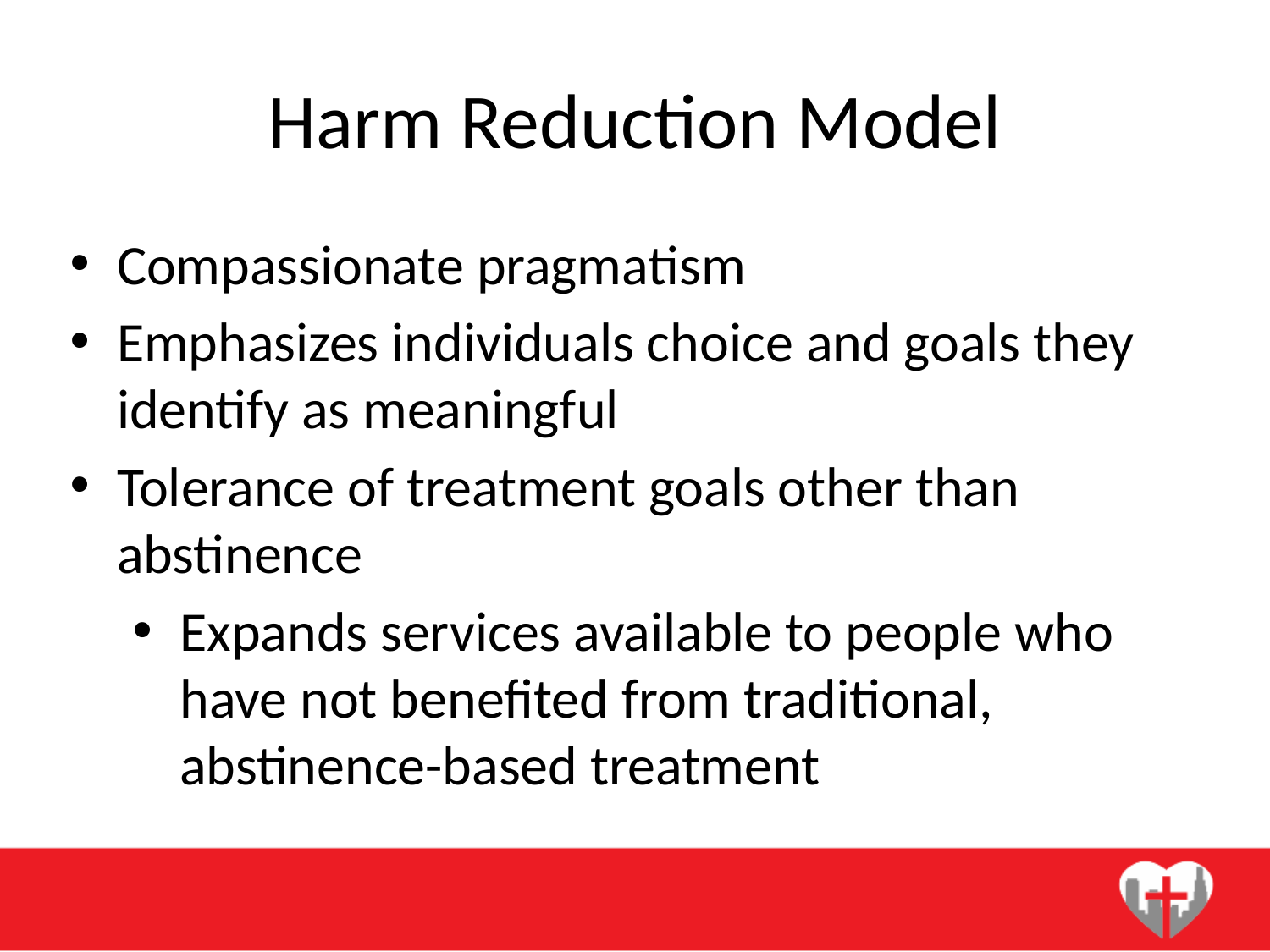

# Harm Reduction Model
Compassionate pragmatism
Emphasizes individuals choice and goals they identify as meaningful
Tolerance of treatment goals other than abstinence
Expands services available to people who have not benefited from traditional, abstinence-based treatment